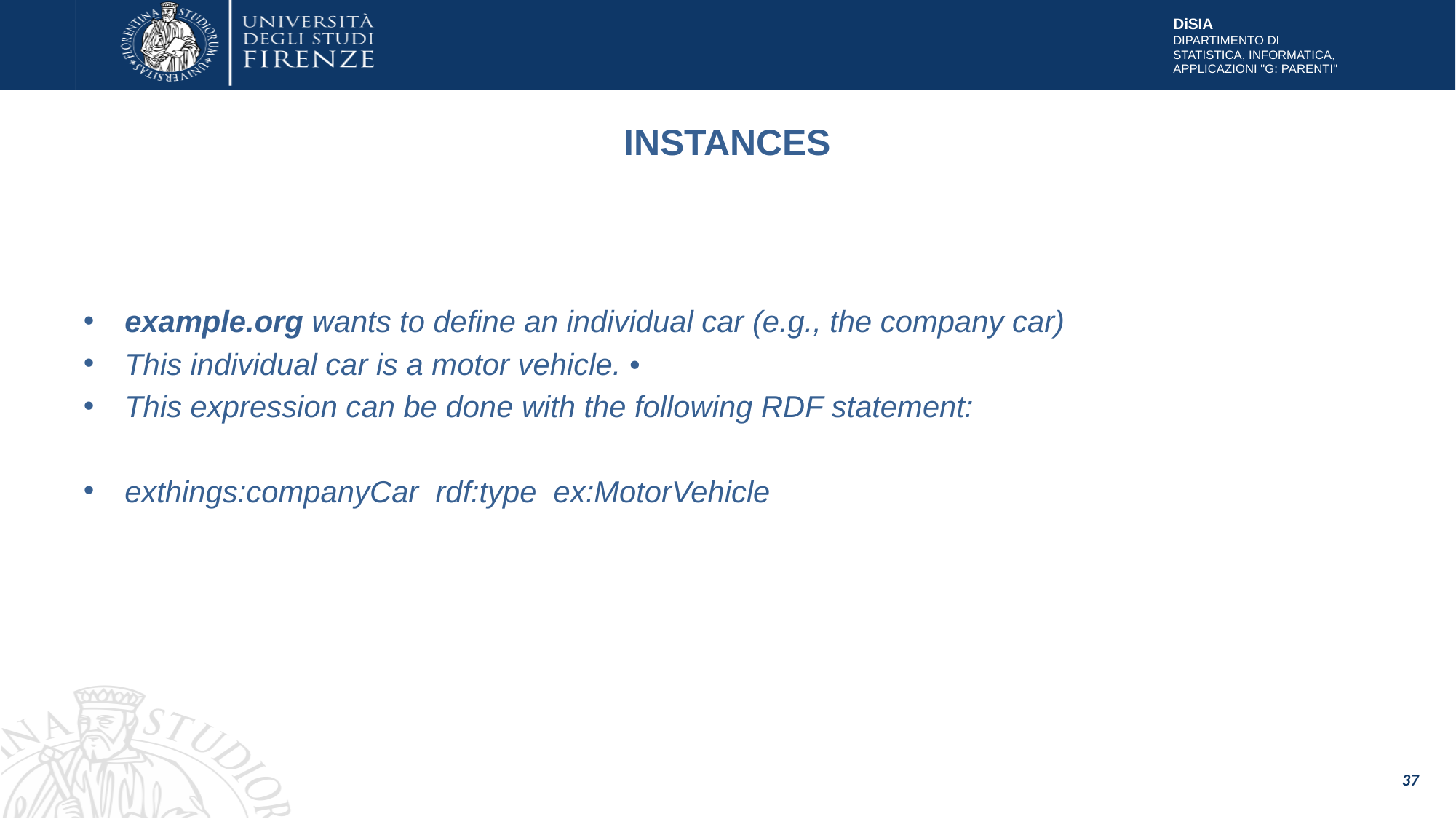

# INSTANCES

example.org wants to define an individual car (e.g., the company car)
This individual car is a motor vehicle. •
This expression can be done with the following RDF statement:

exthings:companyCar  rdf:type  ex:MotorVehicle
37